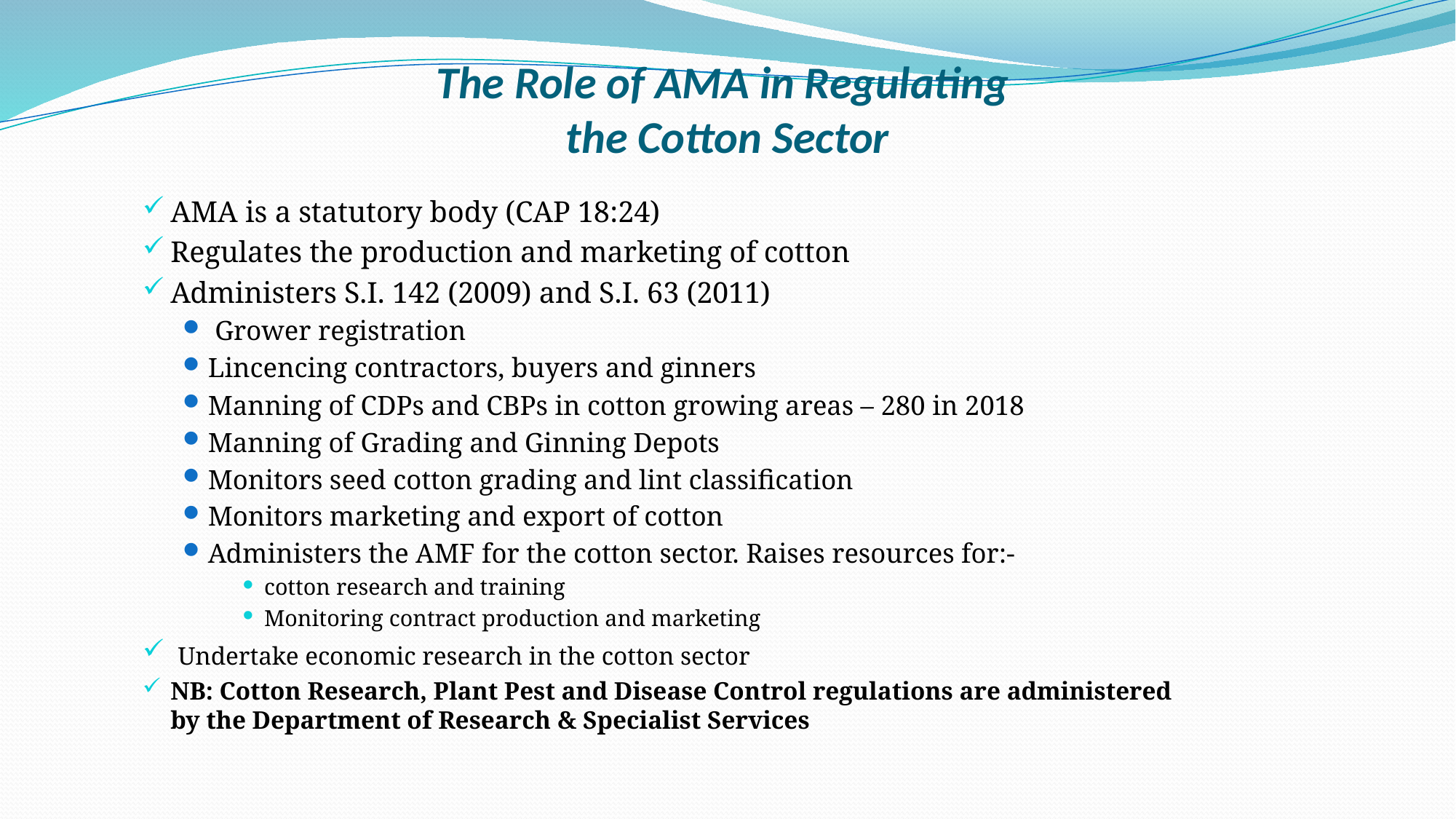

# The Role of AMA in Regulating the Cotton Sector
AMA is a statutory body (CAP 18:24)
Regulates the production and marketing of cotton
Administers S.I. 142 (2009) and S.I. 63 (2011)
 Grower registration
Lincencing contractors, buyers and ginners
Manning of CDPs and CBPs in cotton growing areas – 280 in 2018
Manning of Grading and Ginning Depots
Monitors seed cotton grading and lint classification
Monitors marketing and export of cotton
Administers the AMF for the cotton sector. Raises resources for:-
cotton research and training
Monitoring contract production and marketing
 Undertake economic research in the cotton sector
NB: Cotton Research, Plant Pest and Disease Control regulations are administered by the Department of Research & Specialist Services